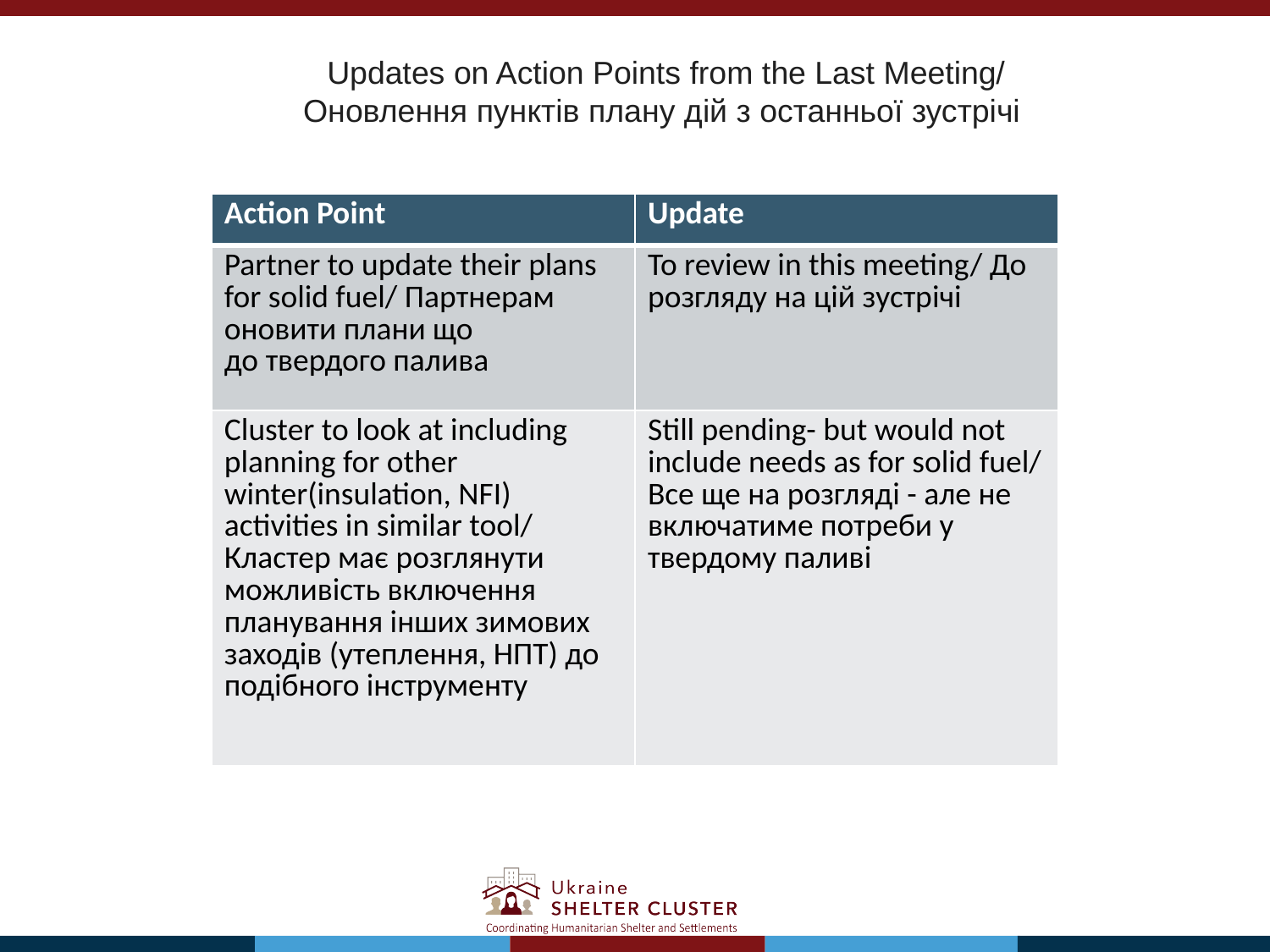

Updates on Action Points from the Last Meeting/ Оновлення пунктів плану дій з останньої зустрічі
| Action Point | Update |
| --- | --- |
| Partner to update their plans for solid fuel/ Партнерам оновити плани що до твердого палива | To review in this meeting/ До розгляду на цій зустрічі |
| Cluster to look at including planning for other winter(insulation, NFI) activities in similar tool/ Кластер має розглянути можливість включення планування інших зимових заходів (утеплення, НПТ) до подібного інструменту | Still pending- but would not include needs as for solid fuel/ Все ще на розгляді - але не включатиме потреби у твердому паливі |